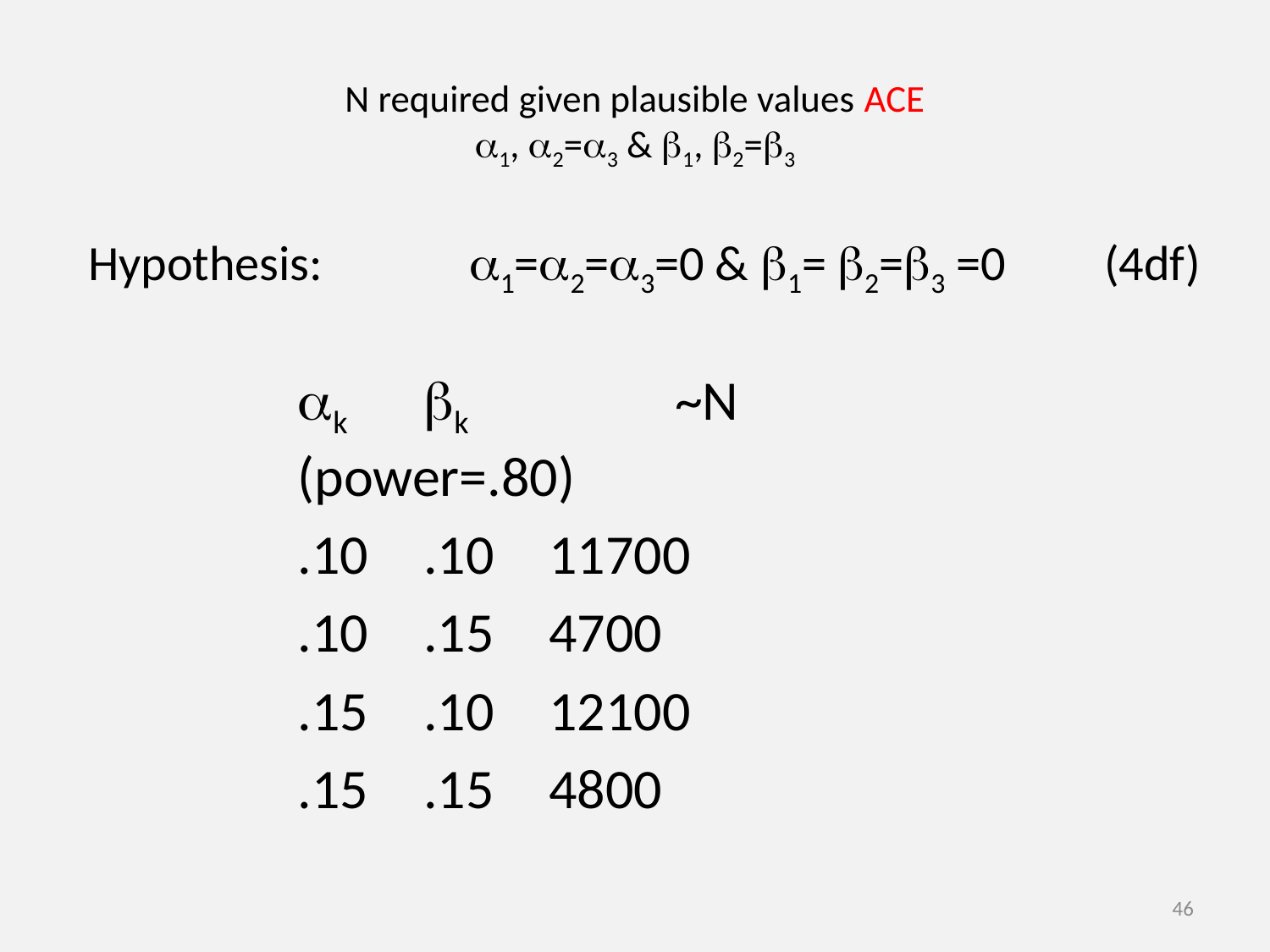

# N required given plausible values ACE α1, α2=α3 & β1, β2=β3
Hypothesis:  	α1=α2=α3=0 & β1= β2=β3 =0 	(4df)

αk	βk	 	~N (power=.80)
.10 	.10		11700
.10	.15		4700
.15	.10		12100
.15 	.15		4800

46